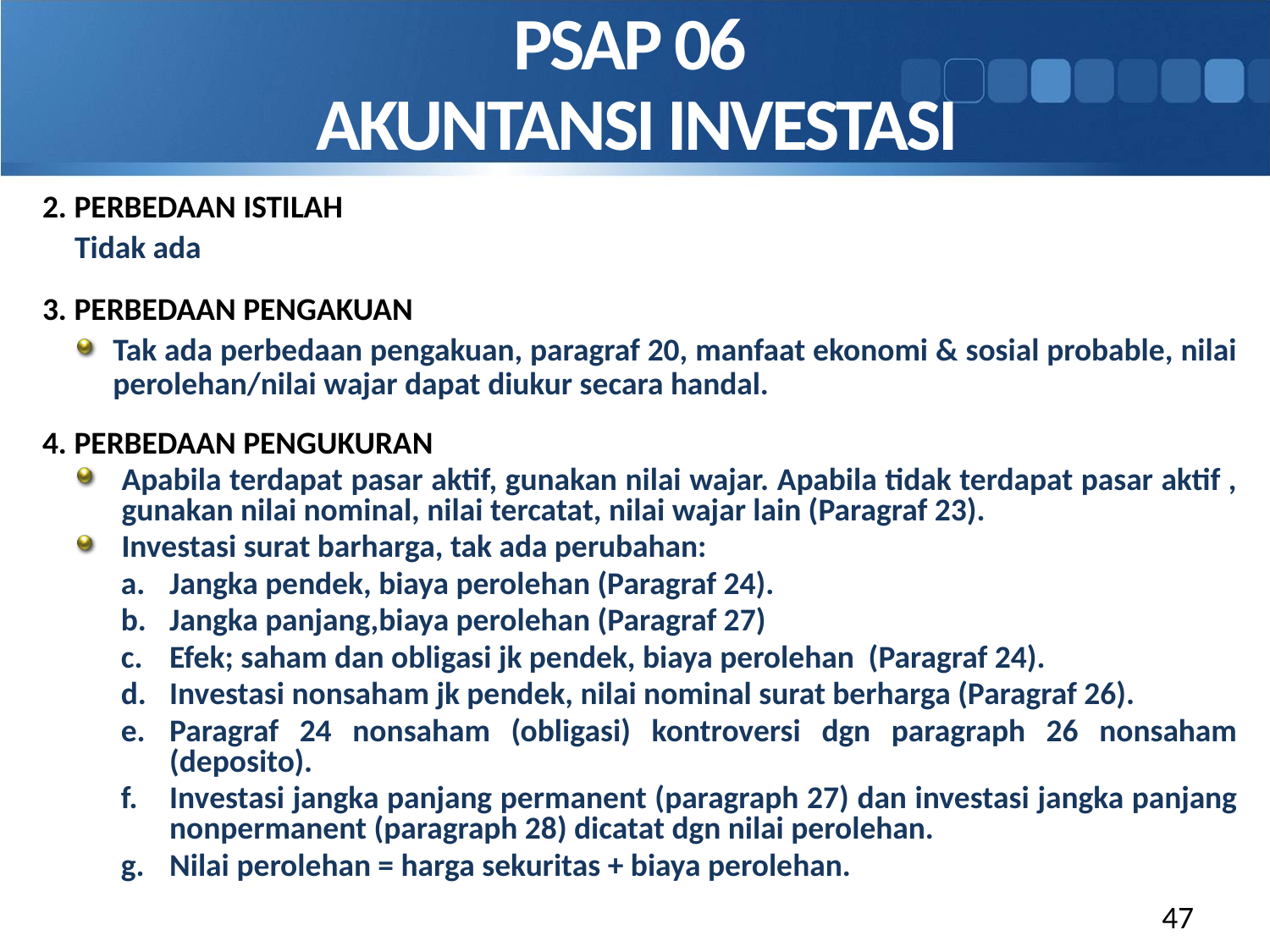

PSAP 06
AKUNTANSI INVESTASI
2. PERBEDAAN ISTILAH
Tidak ada
3. PERBEDAAN PENGAKUAN
Tak ada perbedaan pengakuan, paragraf 20, manfaat ekonomi & sosial probable, nilai perolehan/nilai wajar dapat diukur secara handal.
4. PERBEDAAN PENGUKURAN
Apabila terdapat pasar aktif, gunakan nilai wajar. Apabila tidak terdapat pasar aktif , gunakan nilai nominal, nilai tercatat, nilai wajar lain (Paragraf 23).
Investasi surat barharga, tak ada perubahan:
Jangka pendek, biaya perolehan (Paragraf 24).
Jangka panjang,biaya perolehan (Paragraf 27)
Efek; saham dan obligasi jk pendek, biaya perolehan  (Paragraf 24).
Investasi nonsaham jk pendek, nilai nominal surat berharga (Paragraf 26).
Paragraf 24 nonsaham (obligasi) kontroversi dgn paragraph 26 nonsaham (deposito).
Investasi jangka panjang permanent (paragraph 27) dan investasi jangka panjang nonpermanent (paragraph 28) dicatat dgn nilai perolehan.
Nilai perolehan = harga sekuritas + biaya perolehan.
47